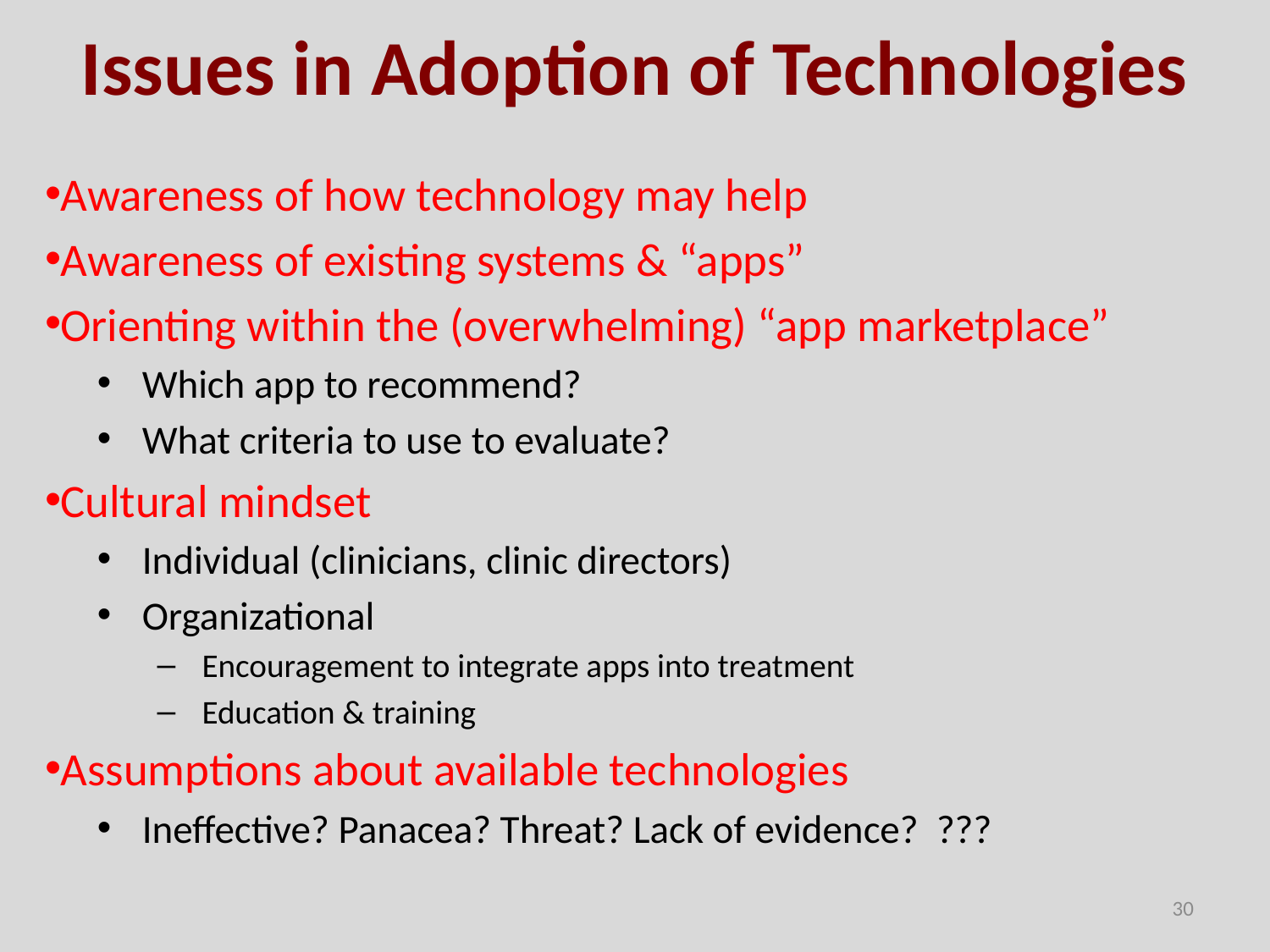

# Issues in Adoption of Technologies
Awareness of how technology may help
Awareness of existing systems & “apps”
Orienting within the (overwhelming) “app marketplace”
Which app to recommend?
What criteria to use to evaluate?
Cultural mindset
Individual (clinicians, clinic directors)
Organizational
Encouragement to integrate apps into treatment
Education & training
Assumptions about available technologies
Ineffective? Panacea? Threat? Lack of evidence?  ???
30